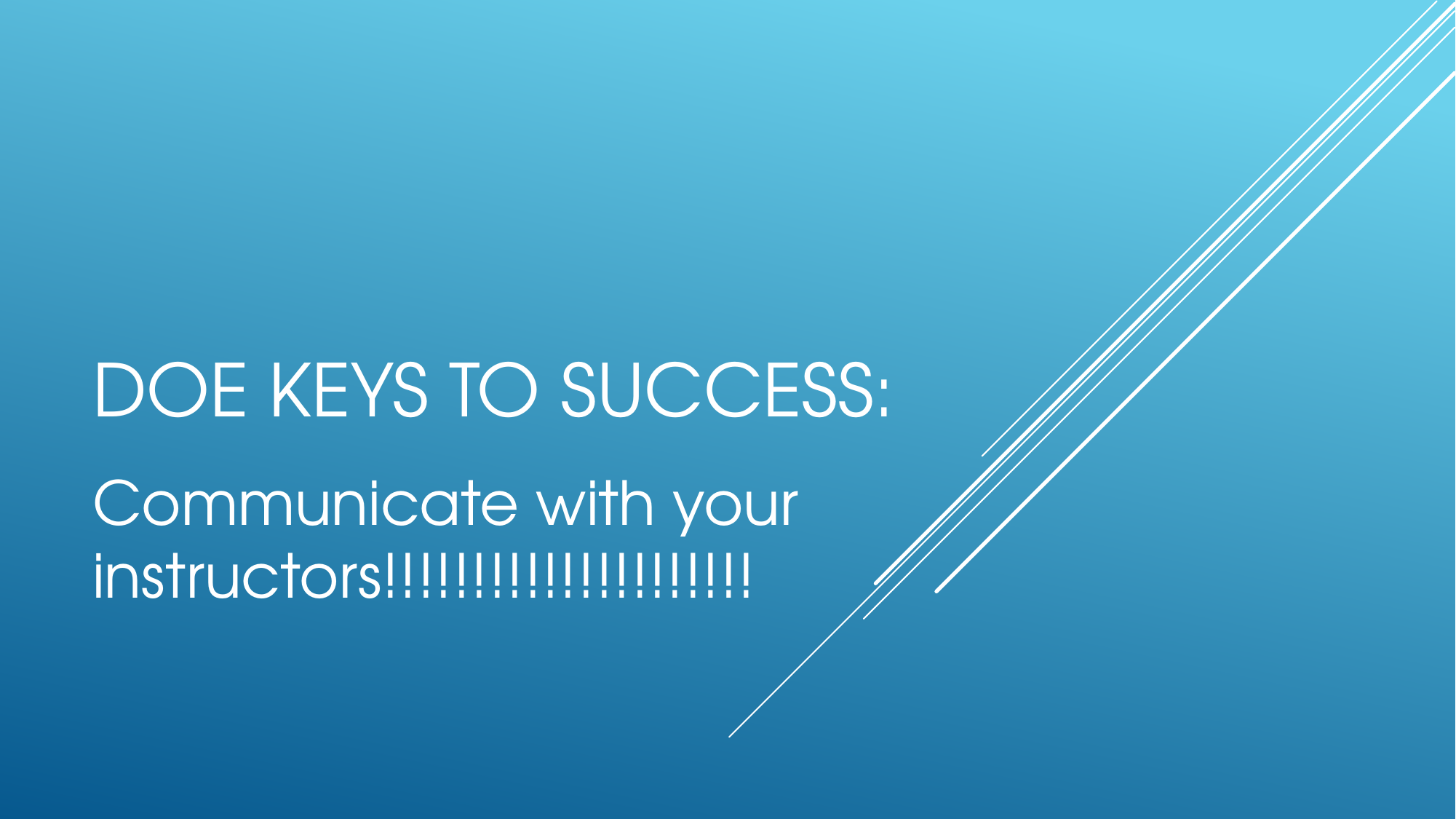

# DOE Keys to success:
Communicate with your instructors!!!!!!!!!!!!!!!!!!!!!